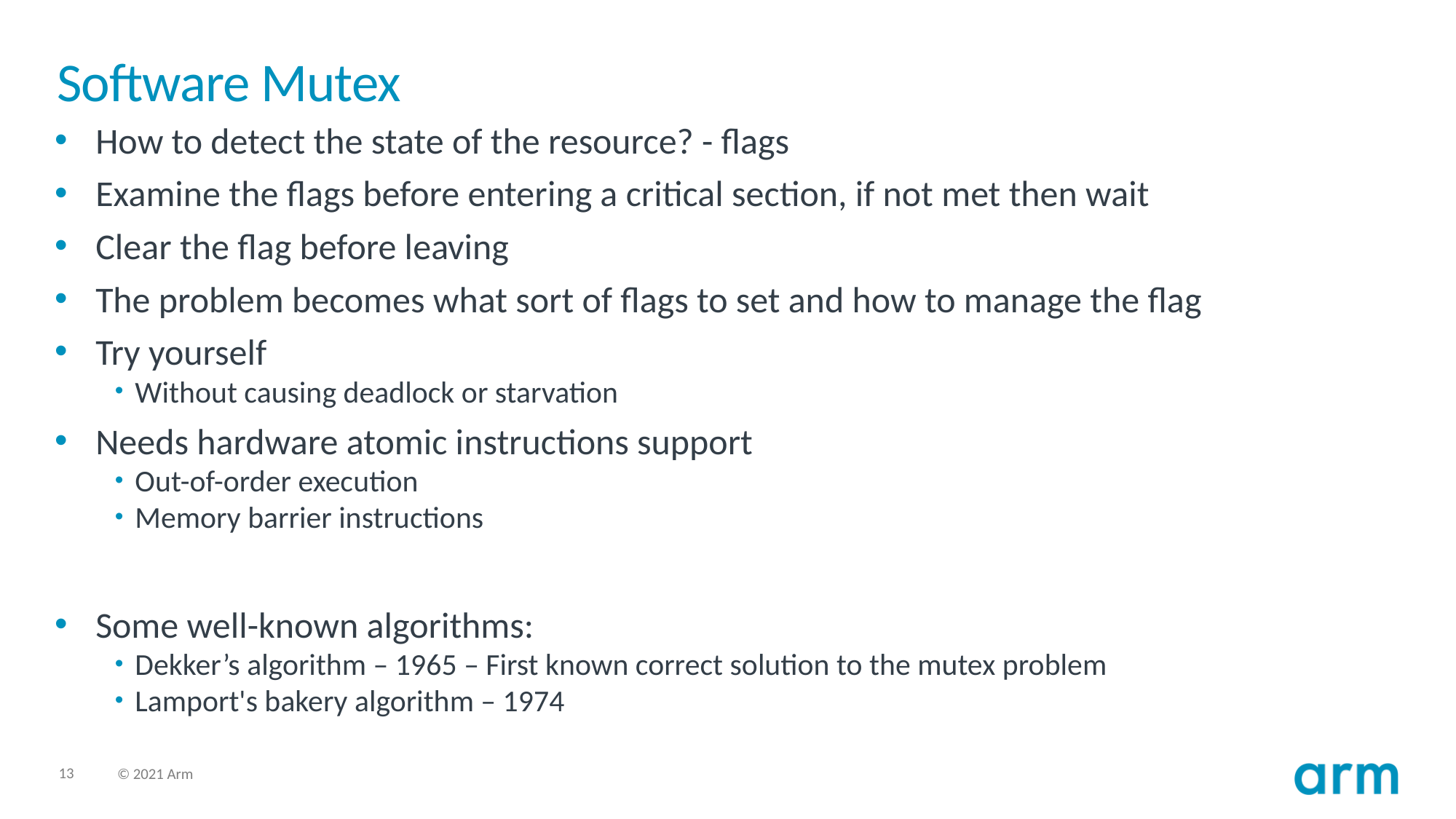

# Software Mutex
How to detect the state of the resource? - flags
Examine the flags before entering a critical section, if not met then wait
Clear the flag before leaving
The problem becomes what sort of flags to set and how to manage the flag
Try yourself
Without causing deadlock or starvation
Needs hardware atomic instructions support
Out-of-order execution
Memory barrier instructions

Some well-known algorithms:
Dekker’s algorithm – 1965 – First known correct solution to the mutex problem
Lamport's bakery algorithm – 1974